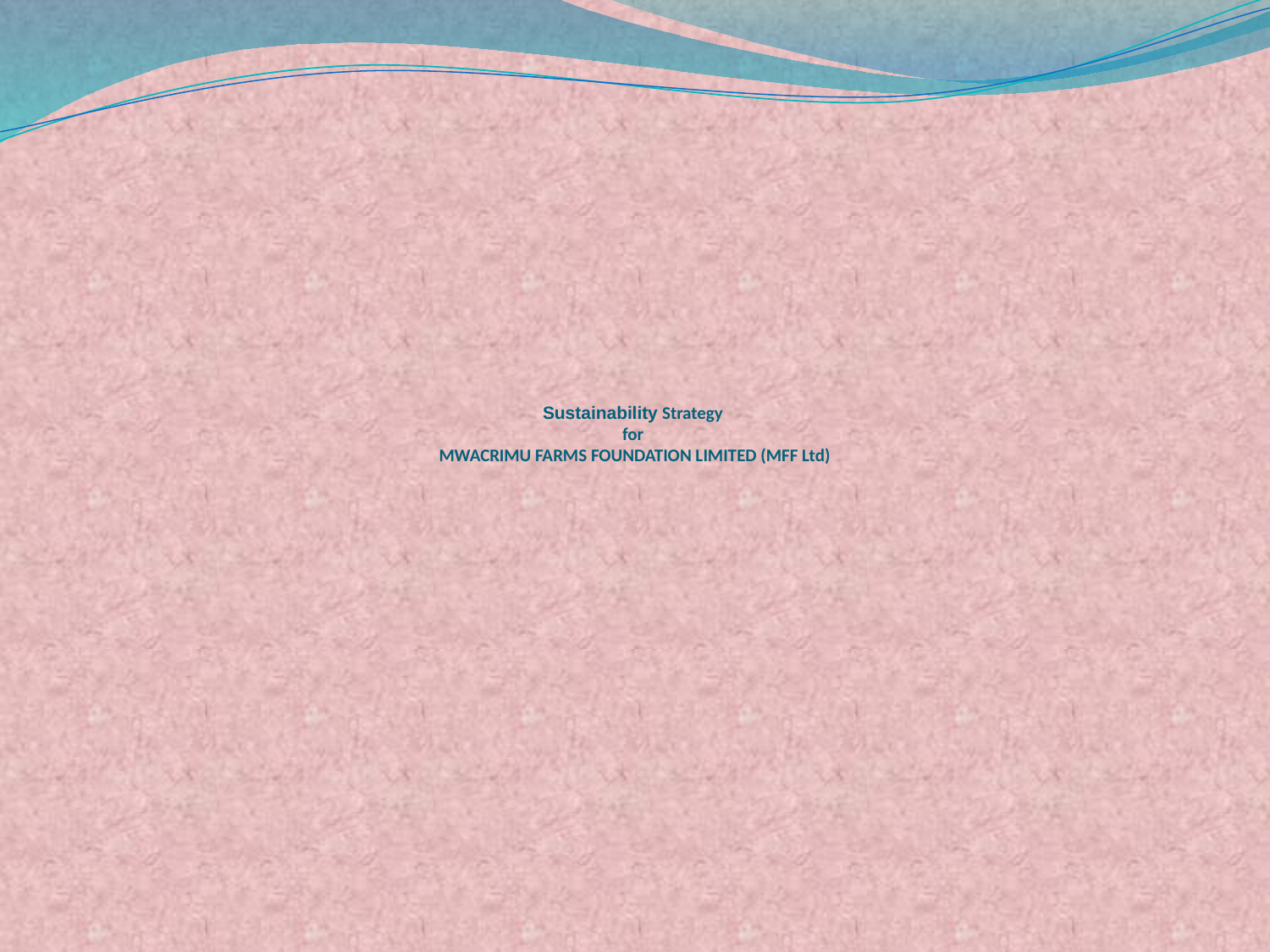

# Sustainability Strategy for MWACRIMU FARMS FOUNDATION LIMITED (MFF Ltd)